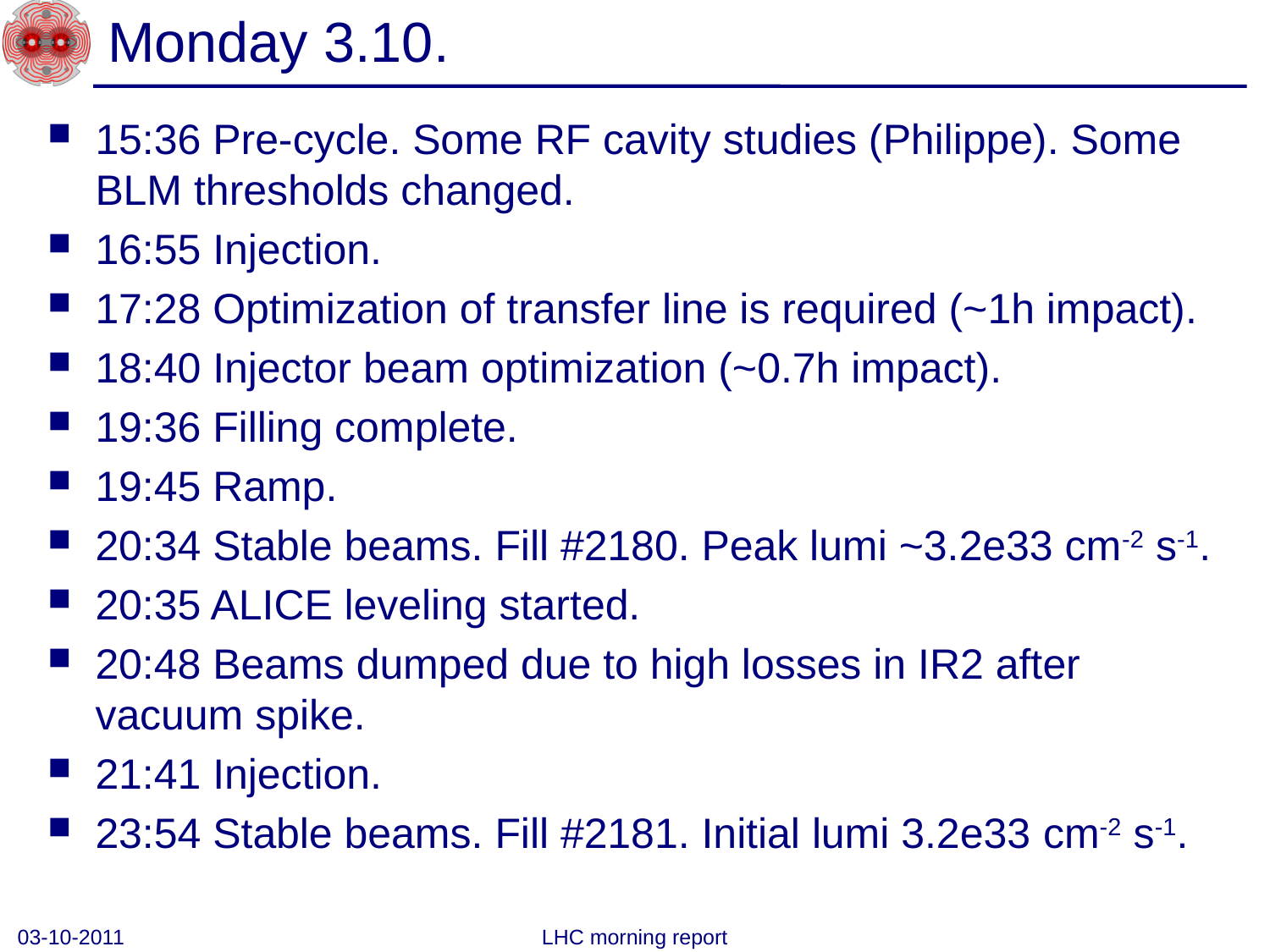

# Monday 3.10.
15:36 Pre-cycle. Some RF cavity studies (Philippe). Some BLM thresholds changed.
16:55 Injection.
17:28 Optimization of transfer line is required (~1h impact).
18:40 Injector beam optimization (~0.7h impact).
19:36 Filling complete.
19:45 Ramp.
20:34 Stable beams. Fill #2180. Peak lumi ~3.2e33 cm-2 s-1.
20:35 ALICE leveling started.
20:48 Beams dumped due to high losses in IR2 after vacuum spike.
21:41 Injection.
23:54 Stable beams. Fill #2181. Initial lumi 3.2e33 cm-2 s-1.
03-10-2011
LHC morning report